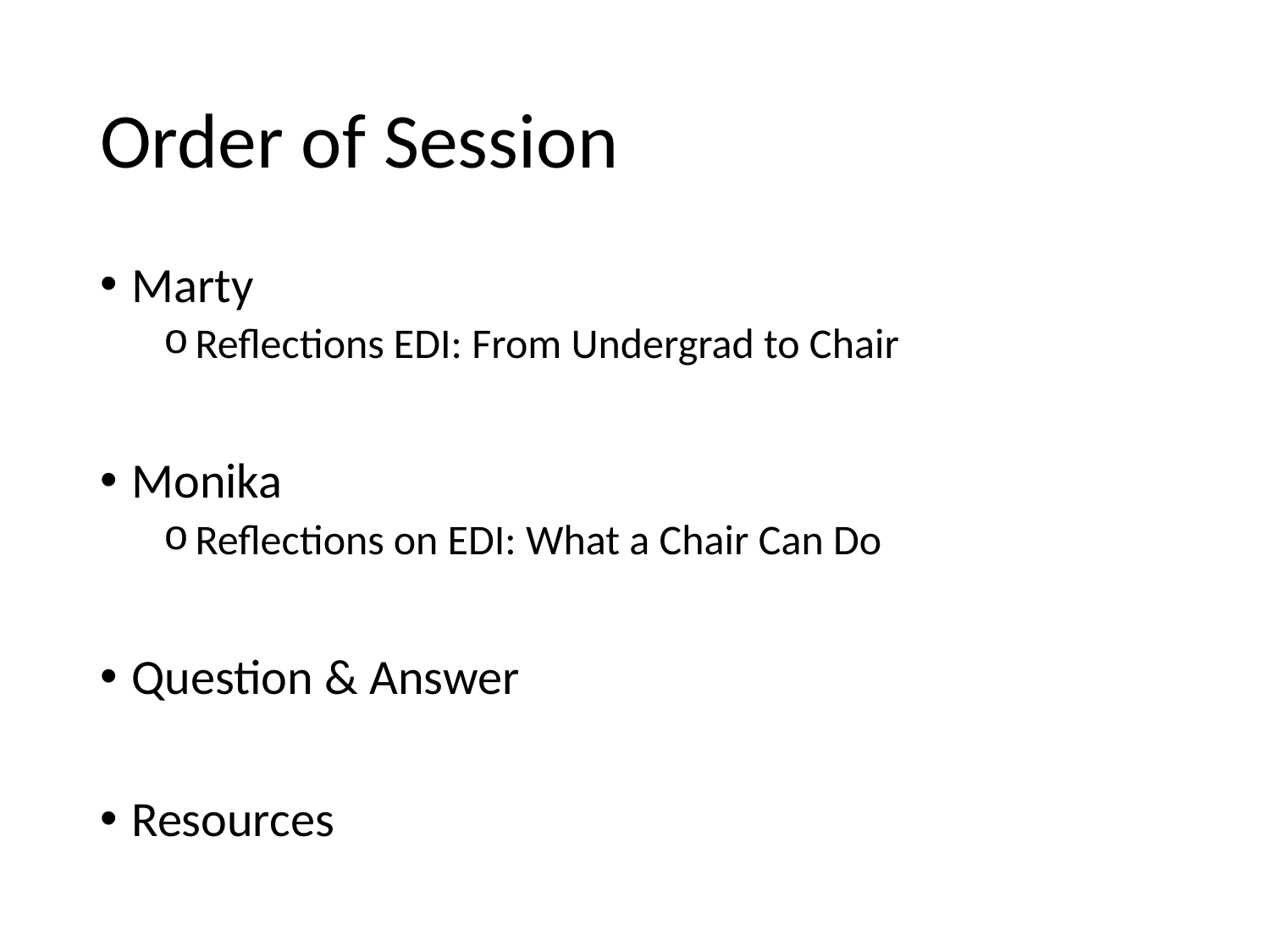

# Order of Session
Marty
Reflections EDI: From Undergrad to Chair

Monika
Reflections on EDI: What a Chair Can Do

Question & Answer

Resources